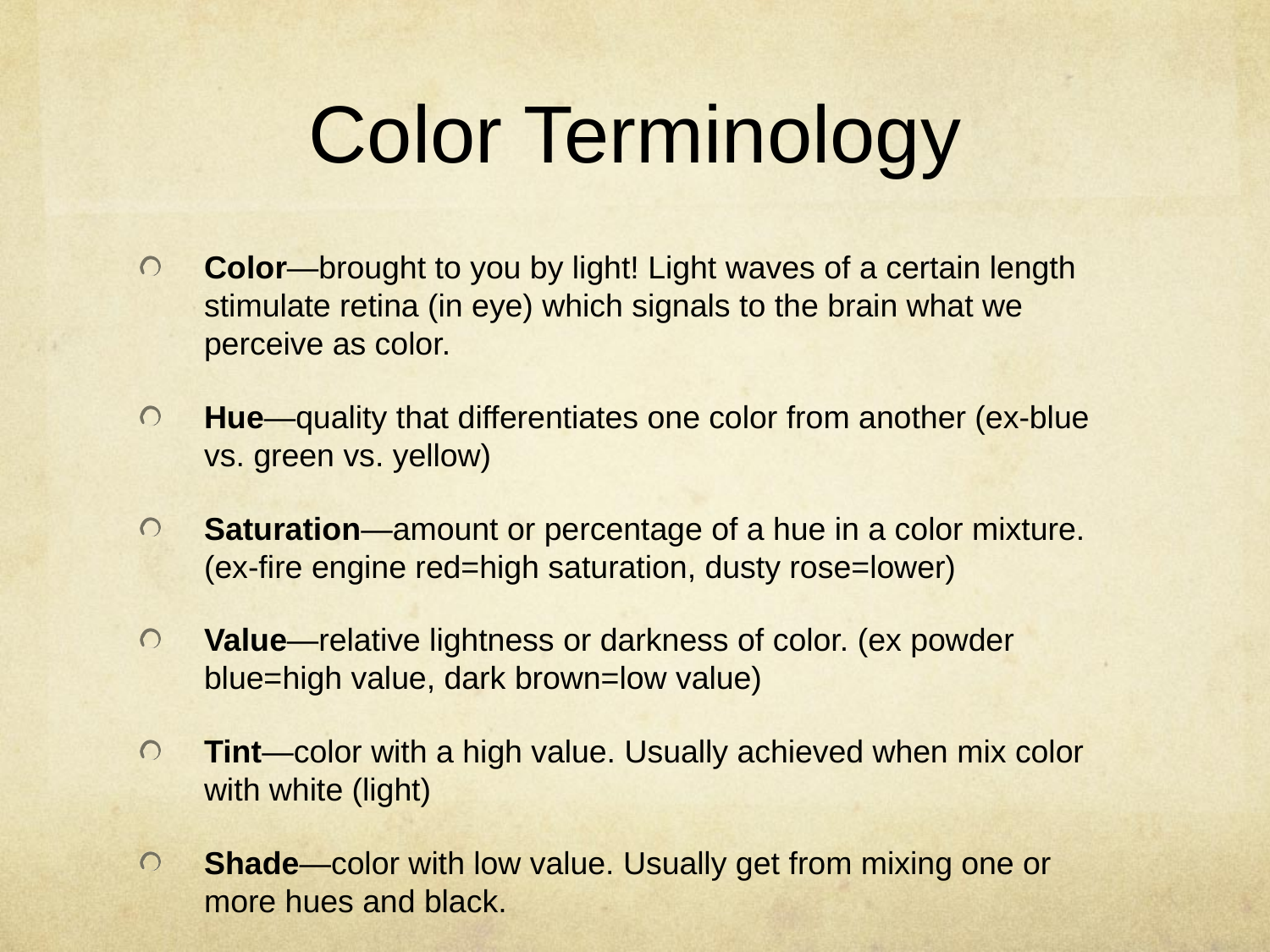

# Color Terminology
Color—brought to you by light! Light waves of a certain length stimulate retina (in eye) which signals to the brain what we perceive as color.
Hue—quality that differentiates one color from another (ex-blue vs. green vs. yellow)
Saturation—amount or percentage of a hue in a color mixture. (ex-fire engine red=high saturation, dusty rose=lower)
Value—relative lightness or darkness of color. (ex powder blue=high value, dark brown=low value)
Tint—color with a high value. Usually achieved when mix color with white (light)
Shade—color with low value. Usually get from mixing one or more hues and black.